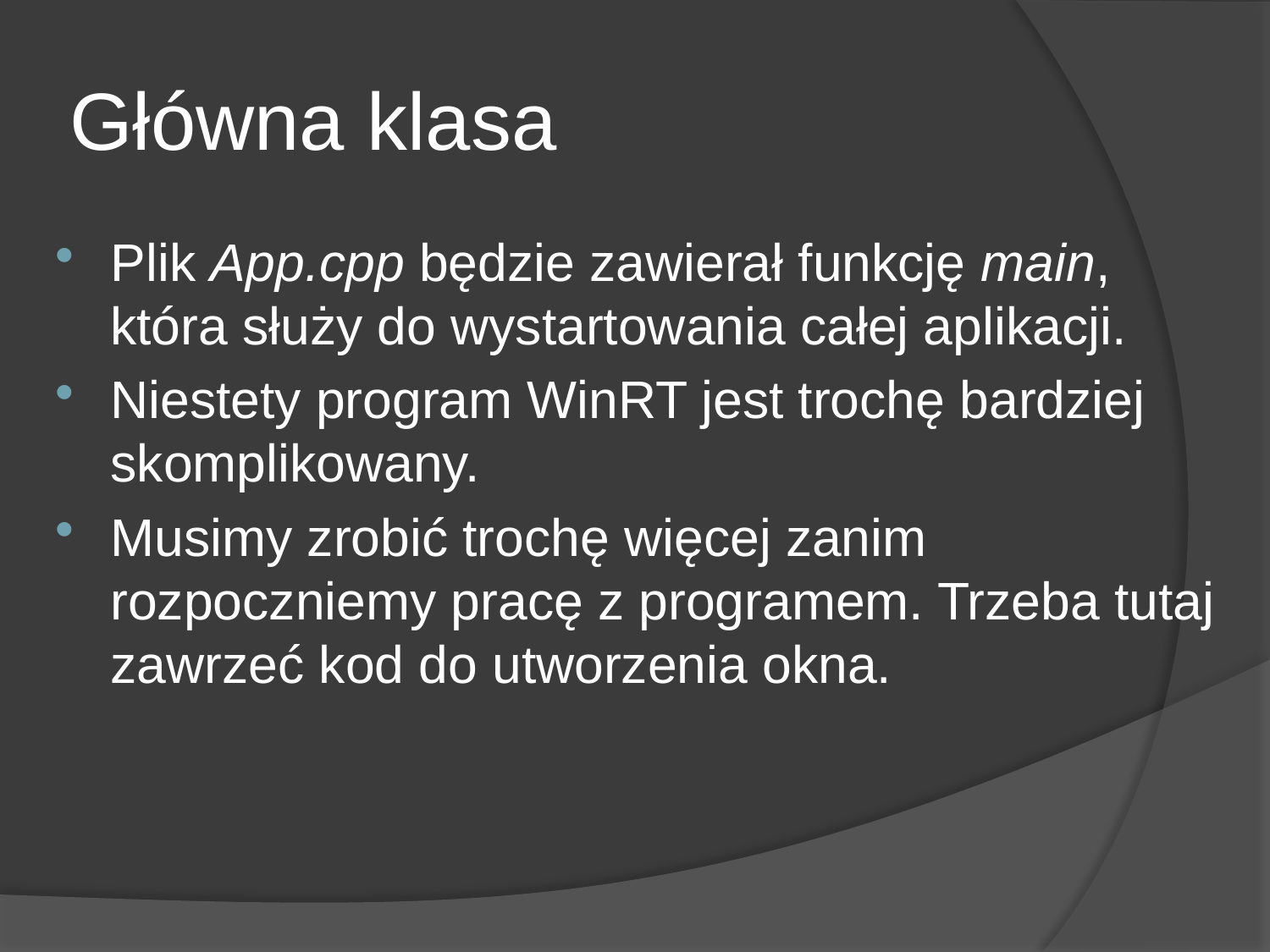

# Główna klasa
Plik App.cpp będzie zawierał funkcję main, która służy do wystartowania całej aplikacji.
Niestety program WinRT jest trochę bardziej skomplikowany.
Musimy zrobić trochę więcej zanim rozpoczniemy pracę z programem. Trzeba tutaj zawrzeć kod do utworzenia okna.